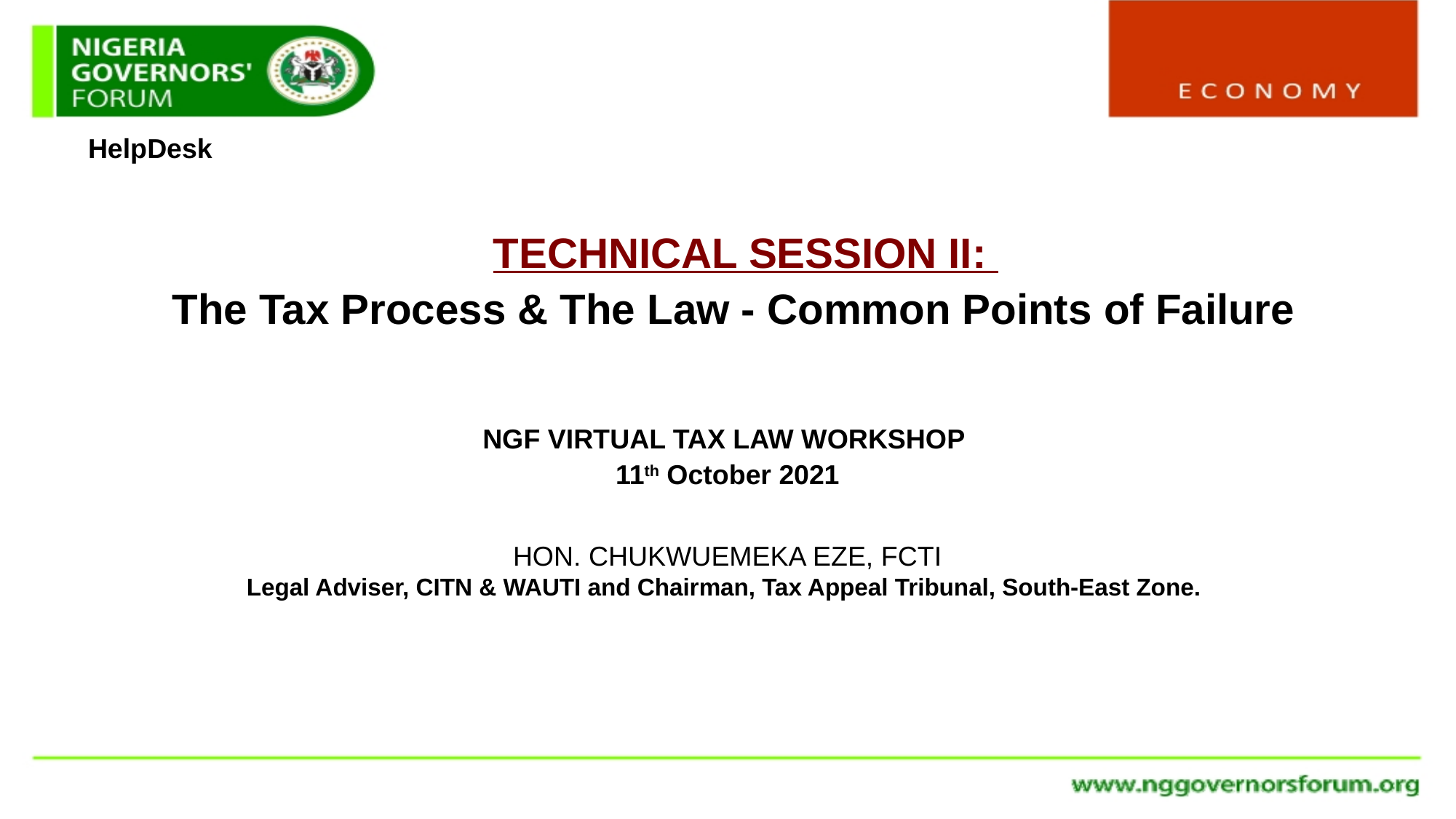

HelpDesk
TECHNICAL SESSION II:
The Tax Process & The Law - Common Points of Failure
NGF VIRTUAL TAX LAW WORKSHOP
11th October 2021
HON. CHUKWUEMEKA EZE, FCTI
Legal Adviser, CITN & WAUTI and Chairman, Tax Appeal Tribunal, South-East Zone.